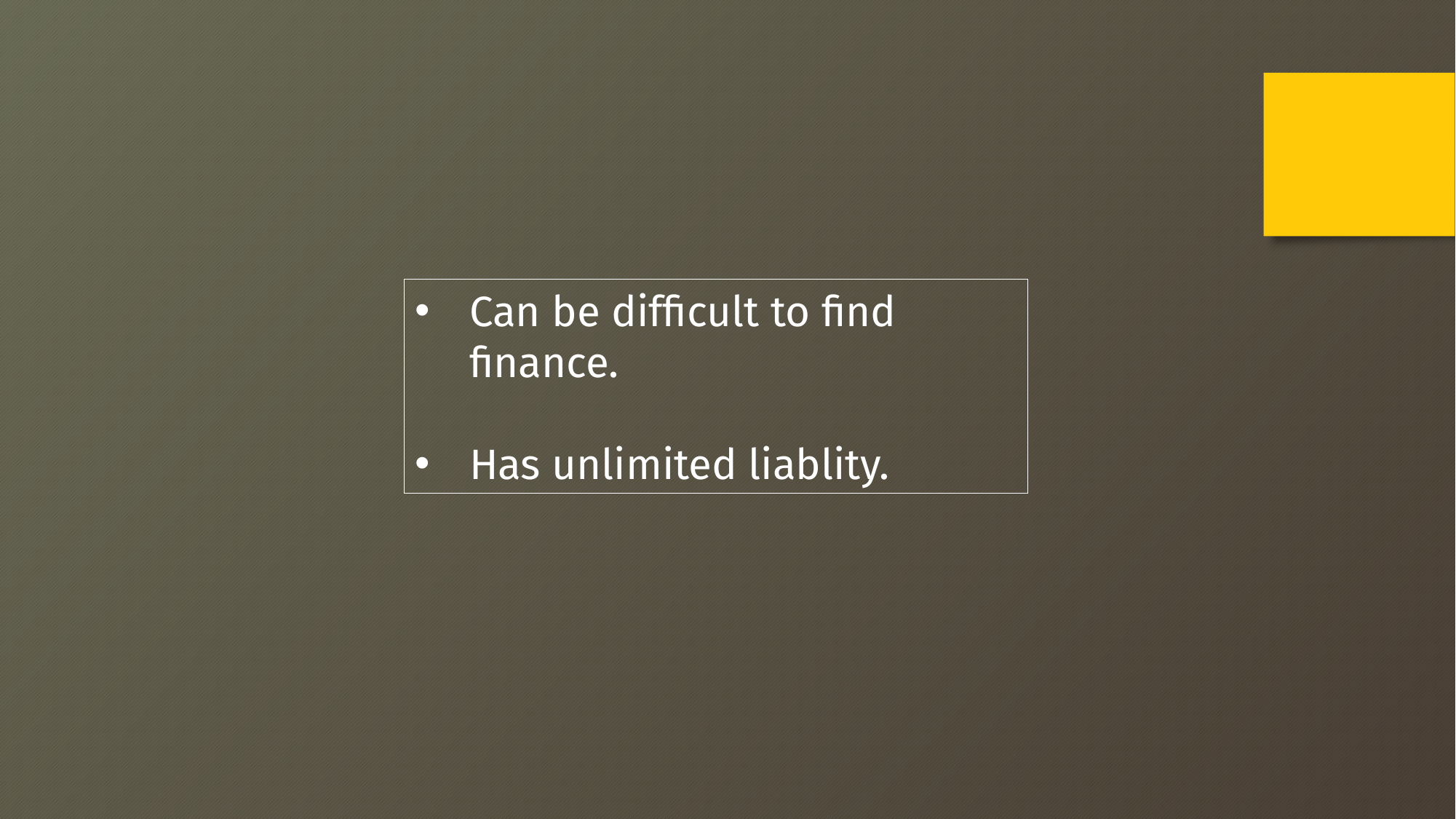

Can be difficult to find finance.

Has unlimited liablity.